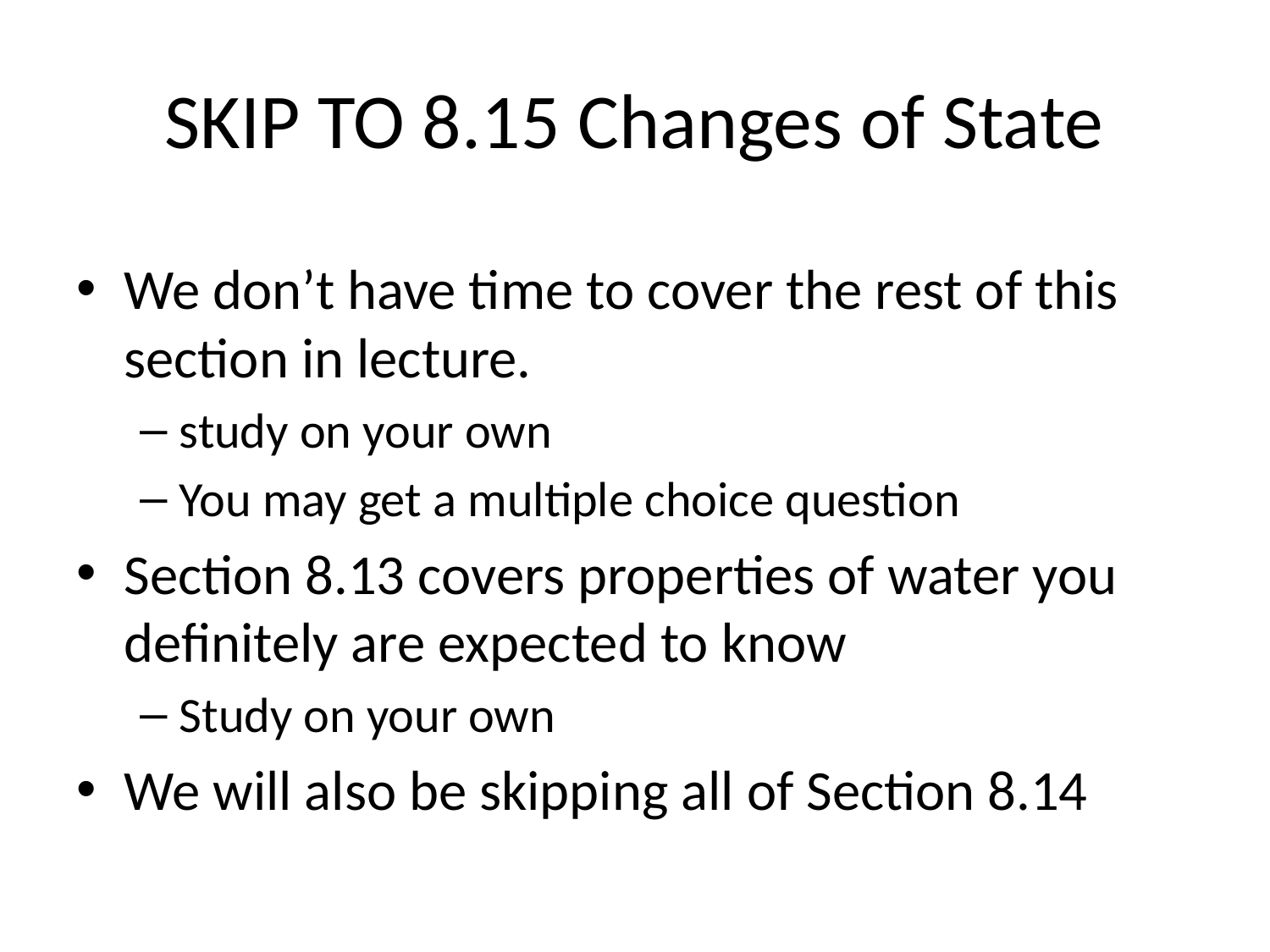

# SKIP TO 8.15 Changes of State
We don’t have time to cover the rest of this section in lecture.
study on your own
You may get a multiple choice question
Section 8.13 covers properties of water you definitely are expected to know
Study on your own
We will also be skipping all of Section 8.14